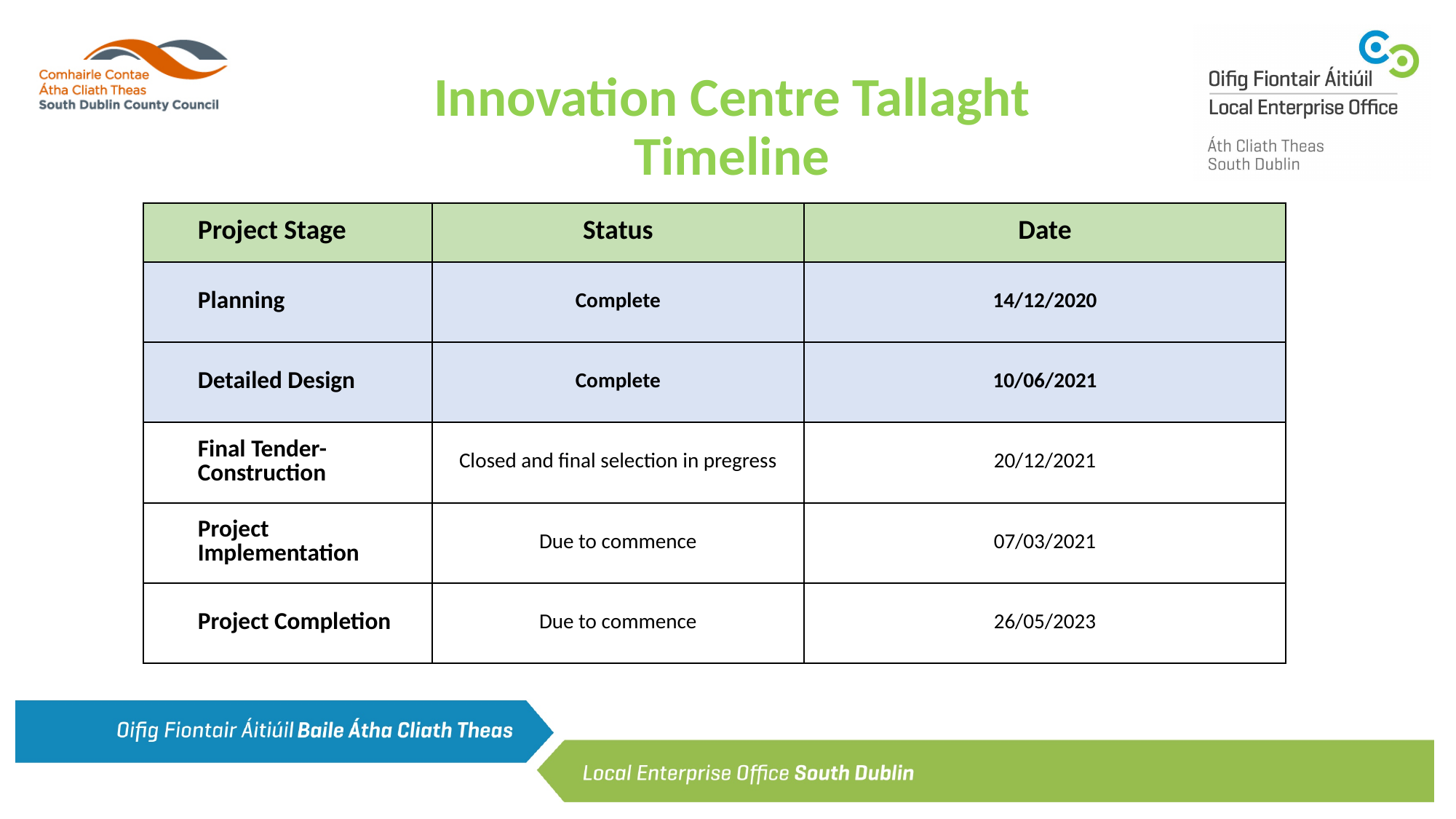

Innovation Centre Tallaght
Timeline
| Project Stage | Status | Date |
| --- | --- | --- |
| Planning | Complete | 14/12/2020 |
| Detailed Design | Complete | 10/06/2021 |
| Final Tender- Construction | Closed and final selection in pregress | 20/12/2021 |
| Project Implementation | Due to commence | 07/03/2021 |
| Project Completion | Due to commence | 26/05/2023 |